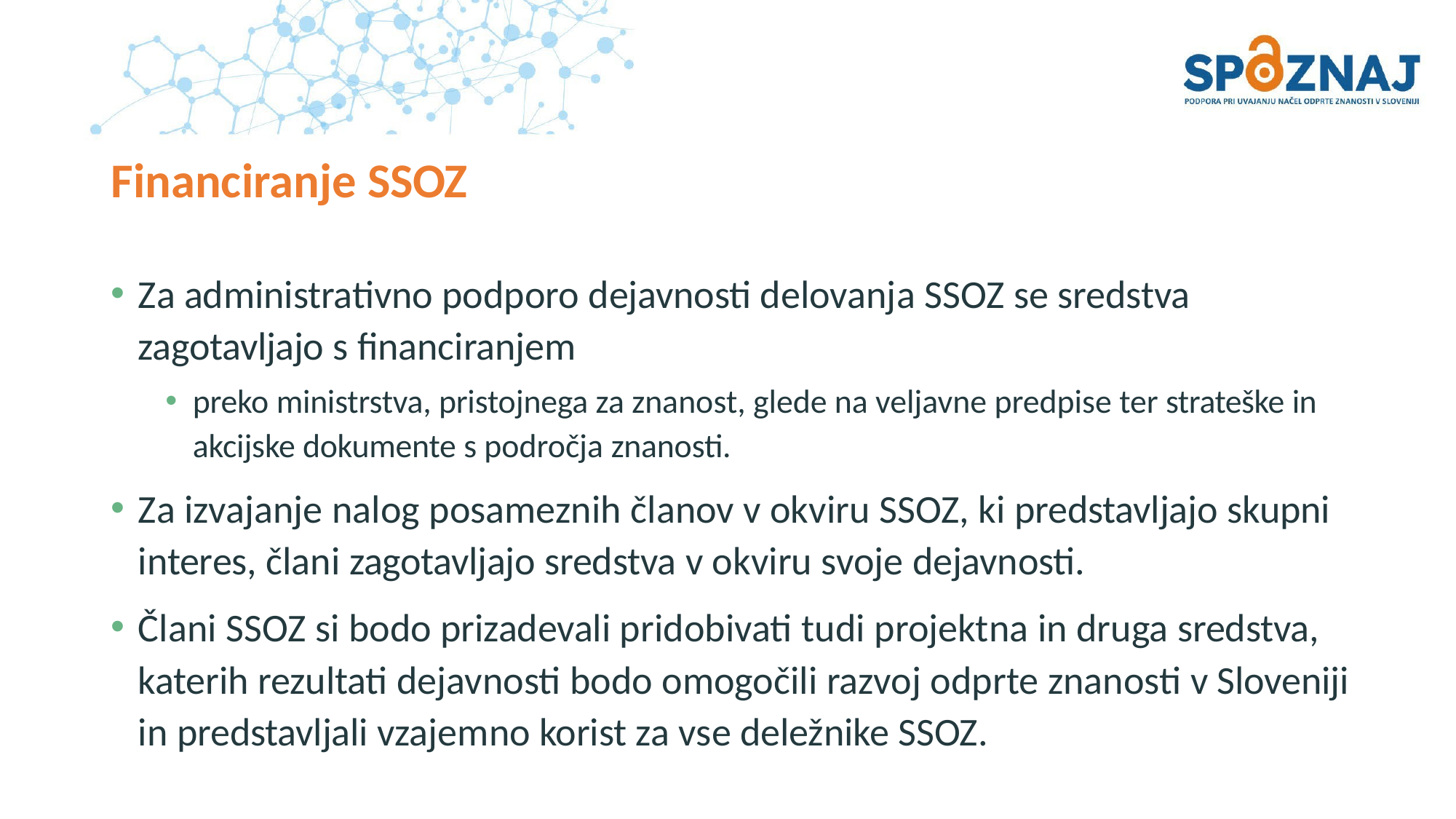

# Financiranje SSOZ
Za administrativno podporo dejavnosti delovanja SSOZ se sredstva zagotavljajo s financiranjem
preko ministrstva, pristojnega za znanost, glede na veljavne predpise ter strateške in akcijske dokumente s področja znanosti.
Za izvajanje nalog posameznih članov v okviru SSOZ, ki predstavljajo skupni interes, člani zagotavljajo sredstva v okviru svoje dejavnosti.
Člani SSOZ si bodo prizadevali pridobivati tudi projektna in druga sredstva, katerih rezultati dejavnosti bodo omogočili razvoj odprte znanosti v Sloveniji in predstavljali vzajemno korist za vse deležnike SSOZ.